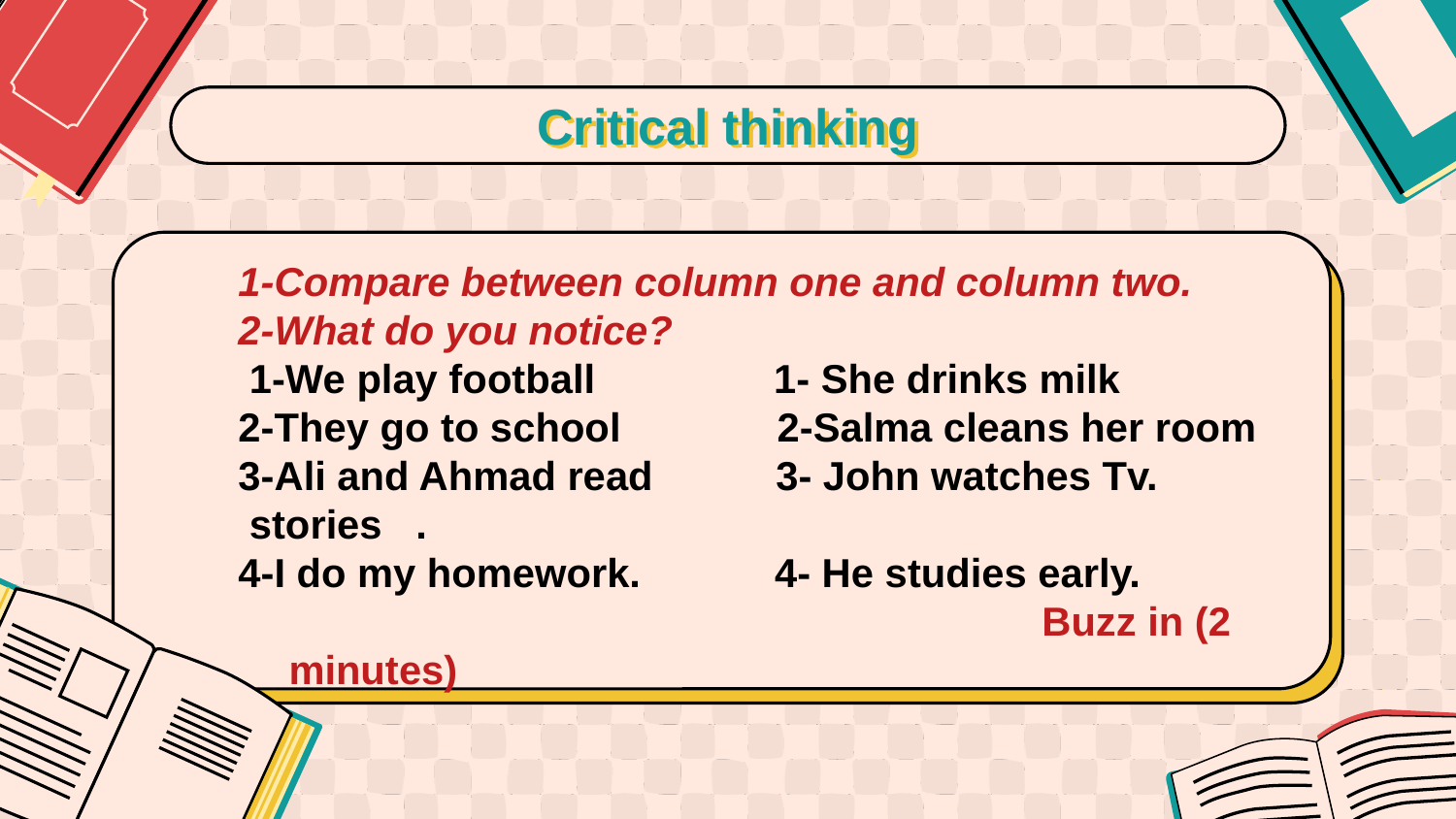

# Critical thinking

1-Compare between column one and column two.
2-What do you notice?
 1-We play football                1- She drinks milk
2-They go to school              2-Salma cleans her room
3-Ali and Ahmad read           3- John watches Tv.
 stories   .
4-I do my homework.            4- He studies early.
                                                                        Buzz in (2 minutes)